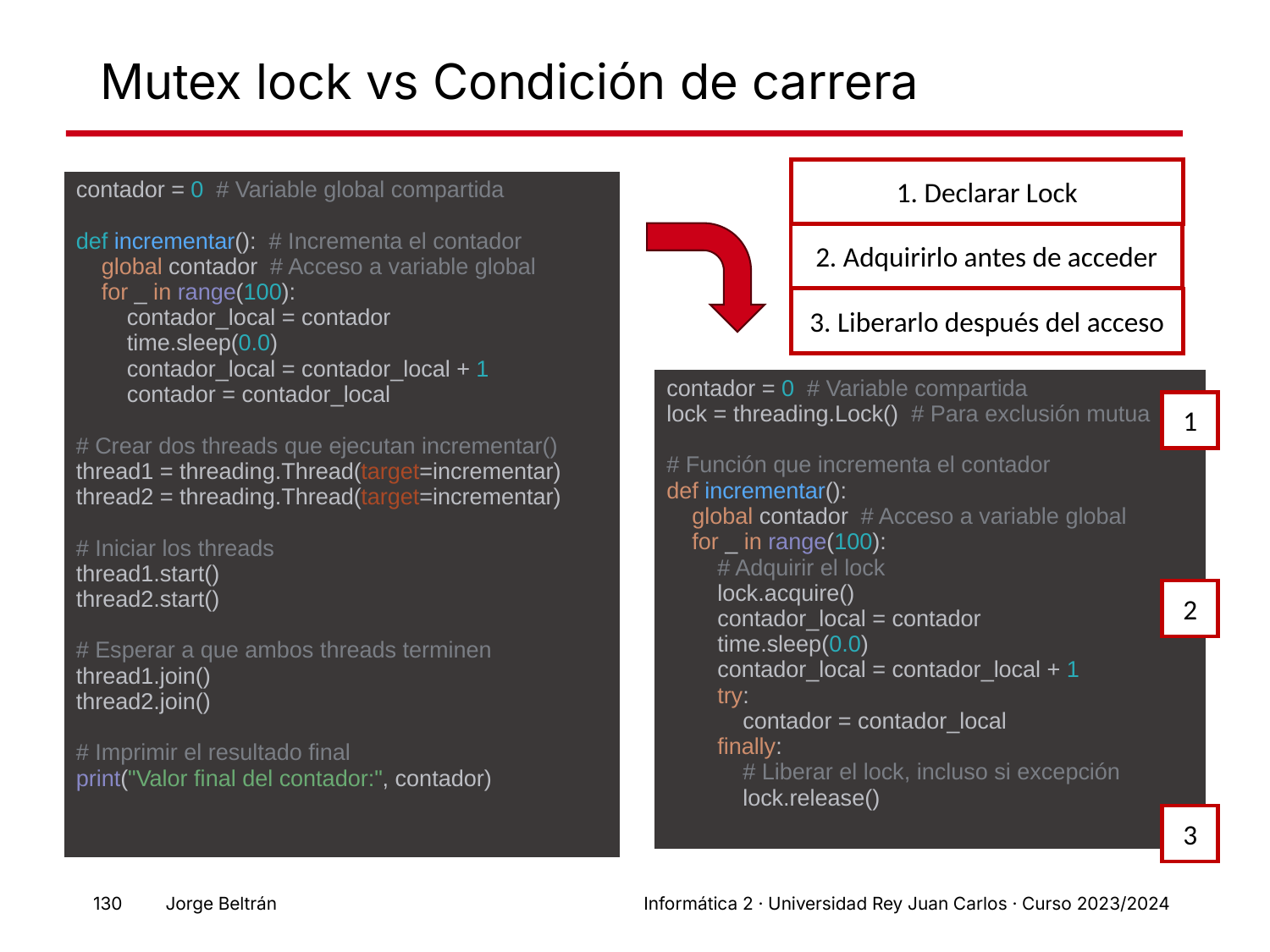

# Mutex lock vs Condición de carrera
1. Declarar Lock
| contador = 0  # Variable global compartida  def incrementar():  # Incrementa el contador     global contador  # Acceso a variable global     for \_ in range(100):         contador\_local = contador         time.sleep(0.0)         contador\_local = contador\_local + 1         contador = contador\_local # Crear dos threads que ejecutan incrementar() thread1 = threading.Thread(target=incrementar) thread2 = threading.Thread(target=incrementar) # Iniciar los threads thread1.start() thread2.start() # Esperar a que ambos threads terminen thread1.join() thread2.join() # Imprimir el resultado final print("Valor final del contador:", contador) |
| --- |

2. Adquirirlo antes de acceder
3. Liberarlo después del acceso
| contador = 0  # Variable compartida lock = threading.Lock()  # Para exclusión mutua # Función que incrementa el contador def incrementar():     global contador  # Acceso a variable global     for \_ in range(100):         # Adquirir el lock         lock.acquire()         contador\_local = contador         time.sleep(0.0)         contador\_local = contador\_local + 1         try:             contador = contador\_local         finally:             # Liberar el lock, incluso si excepción             lock.release() |
| --- |
1
2
3